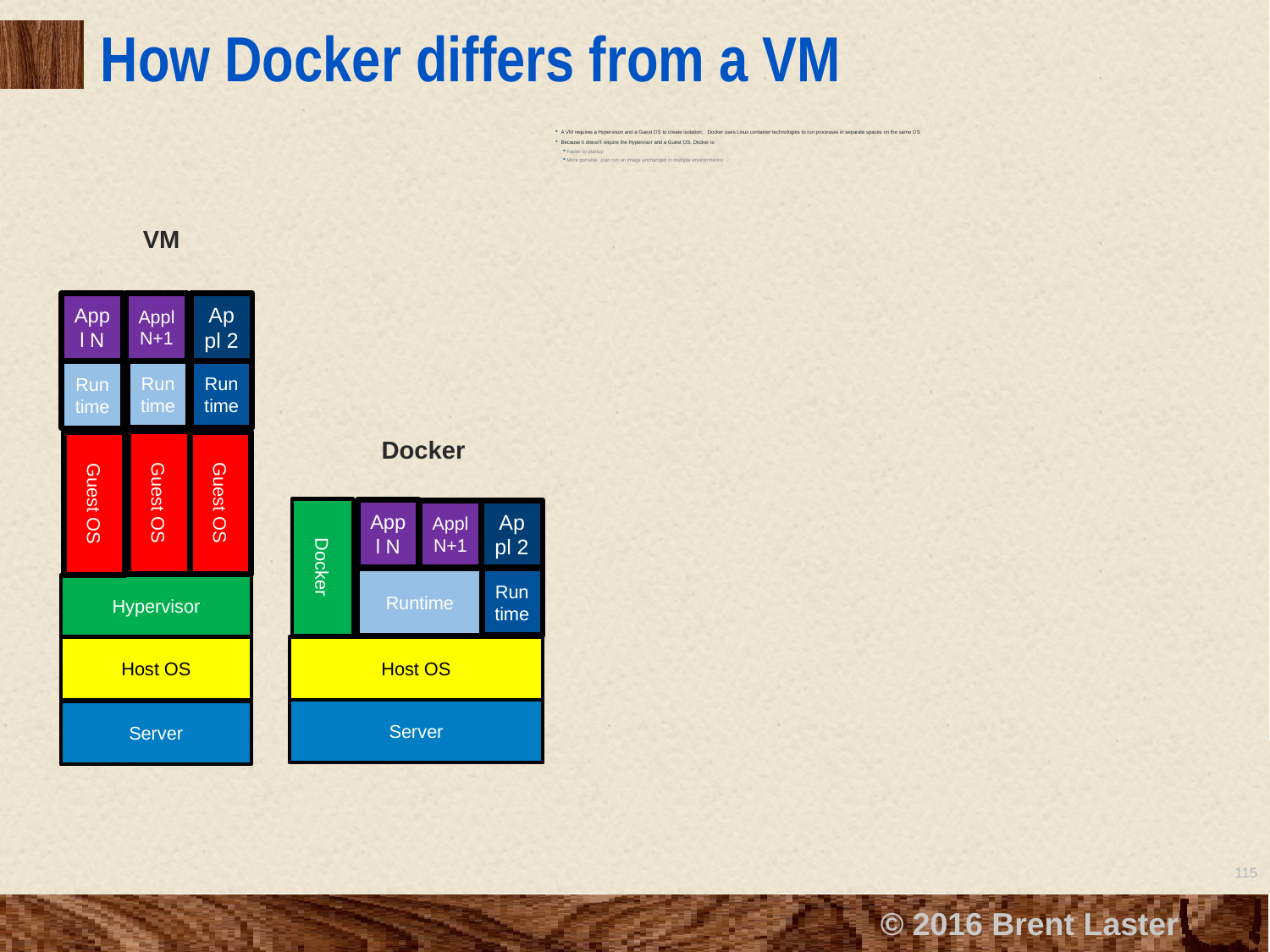

# How Docker differs from a VM
A VM requires a Hypervison and a Guest OS to create isolation;   Docker uses Linux container technologies to run processes in separate spaces on the same OS
Because it doesn’t require the Hypervisor and a Guest OS, Docker is:
Faster to startup
More portable  (can run an image unchanged in multiple environments)

VM
Appl N+1
Appl 2
Appl N
Runtime
Runtime
Runtime
Docker
Guest OS
Guest OS
Guest OS
Docker
Appl N
Appl 2
Appl N+1
Runtime
Runtime
Hypervisor
Host OS
Host OS
Server
Server